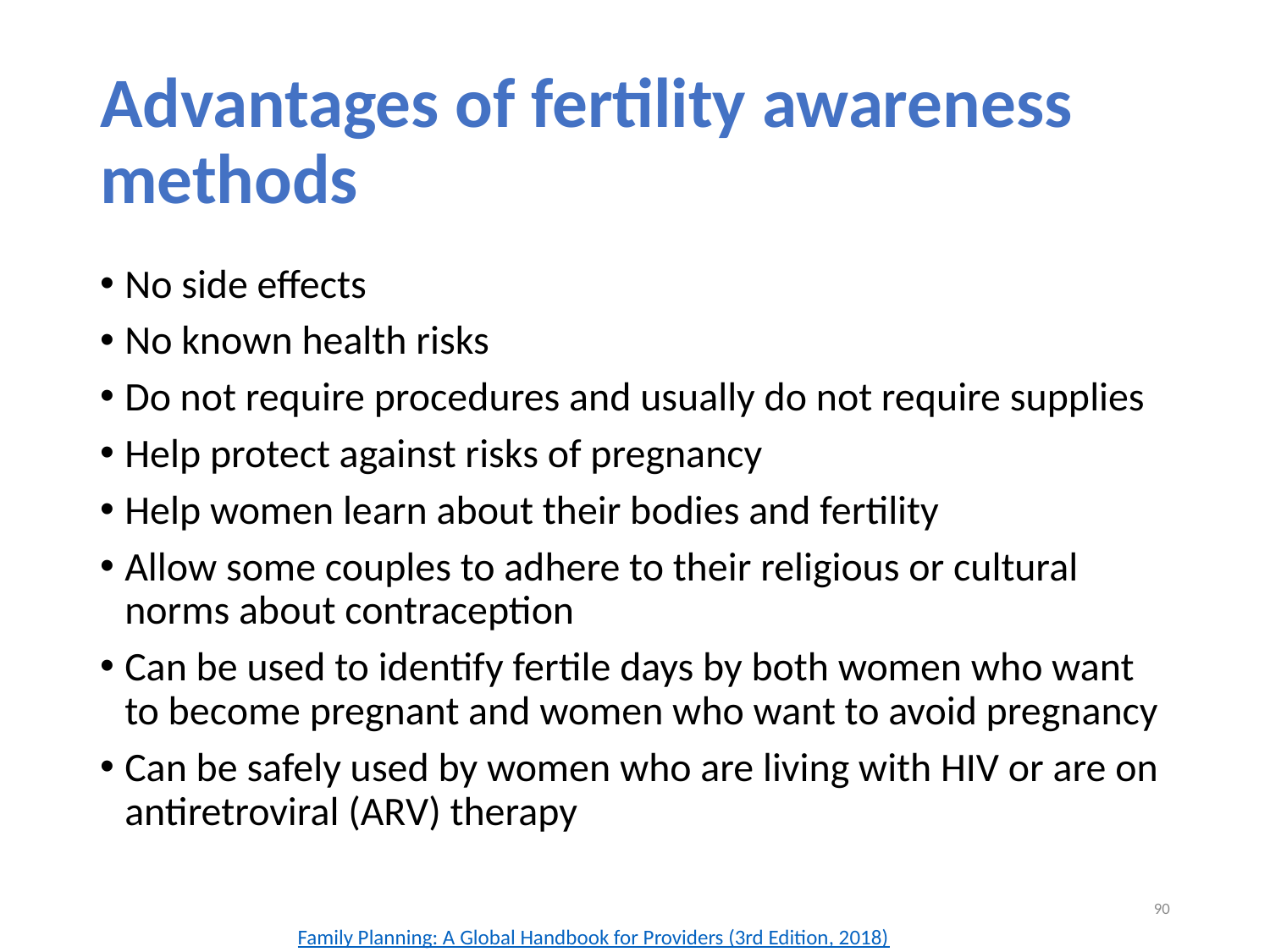

# Advantages of fertility awareness methods
No side effects
No known health risks
Do not require procedures and usually do not require supplies
Help protect against risks of pregnancy
Help women learn about their bodies and fertility
Allow some couples to adhere to their religious or cultural norms about contraception
Can be used to identify fertile days by both women who want to become pregnant and women who want to avoid pregnancy
Can be safely used by women who are living with HIV or are on antiretroviral (ARV) therapy
90
Family Planning: A Global Handbook for Providers (3rd Edition, 2018)